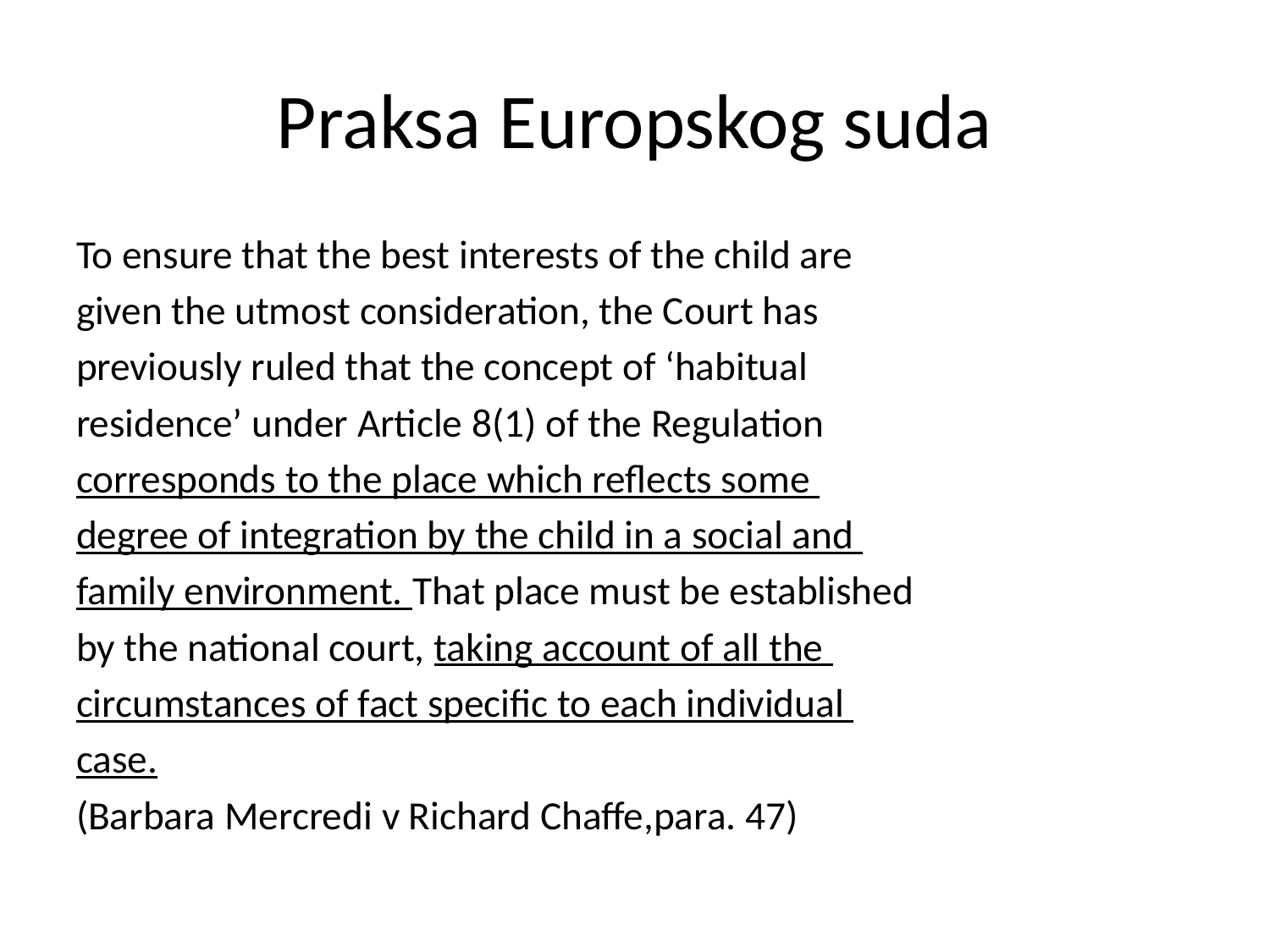

# Praksa Europskog suda
To ensure that the best interests of the child are
given the utmost consideration, the Court has
previously ruled that the concept of ‘habitual
residence’ under Article 8(1) of the Regulation
corresponds to the place which reflects some
degree of integration by the child in a social and
family environment. That place must be established
by the national court, taking account of all the
circumstances of fact specific to each individual
case.
(Barbara Mercredi v Richard Chaffe,para. 47)